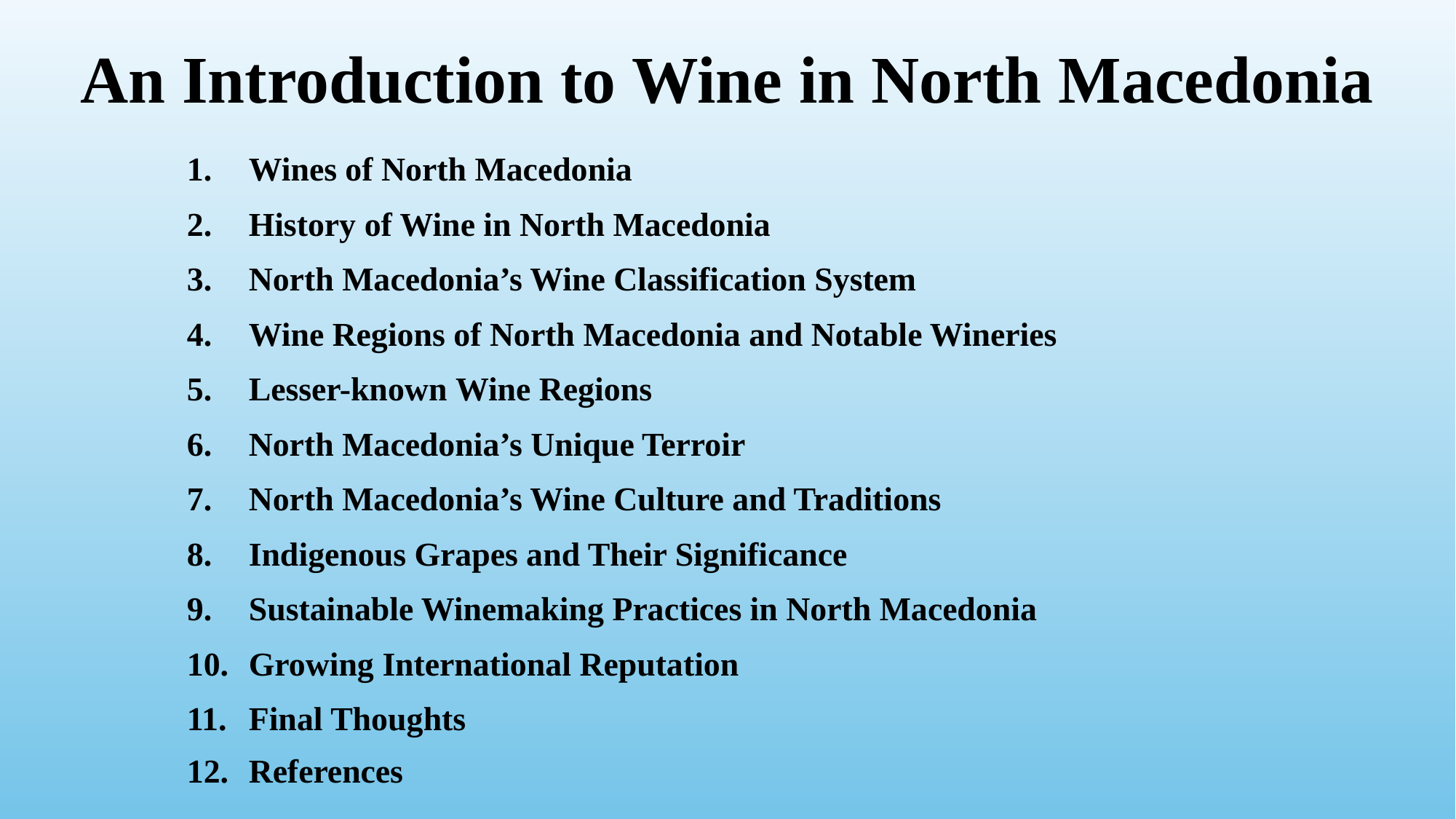

# An Introduction to Wine in North Macedonia
Wines of North Macedonia
History of Wine in North Macedonia
North Macedonia’s Wine Classification System
Wine Regions of North Macedonia and Notable Wineries
Lesser-known Wine Regions
North Macedonia’s Unique Terroir
North Macedonia’s Wine Culture and Traditions
Indigenous Grapes and Their Significance
Sustainable Winemaking Practices in North Macedonia
Growing International Reputation
Final Thoughts
References